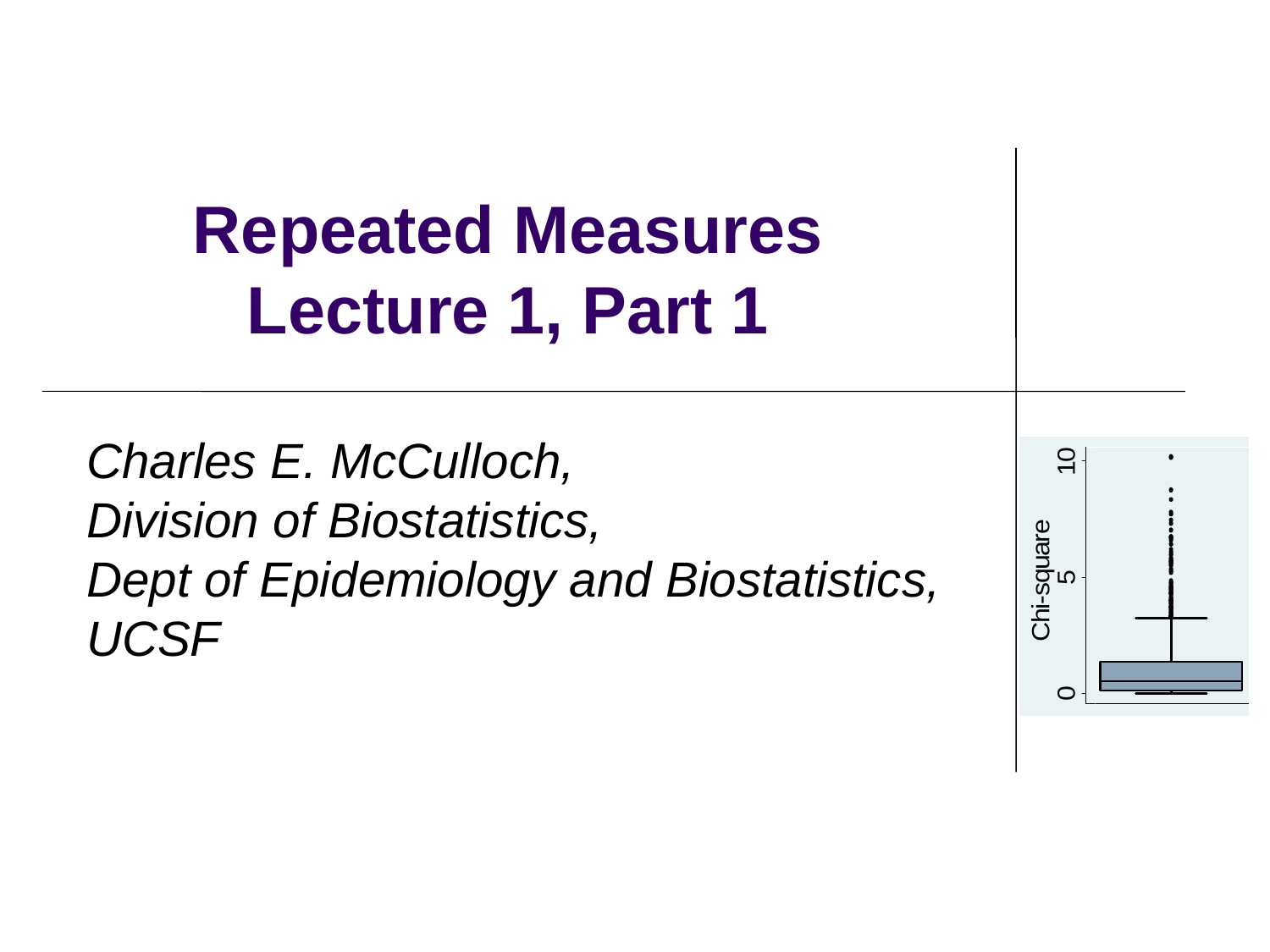

# Repeated Measures Lecture 1, Part 1
Charles E. McCulloch,
Division of Biostatistics,
Dept of Epidemiology and Biostatistics,
UCSF